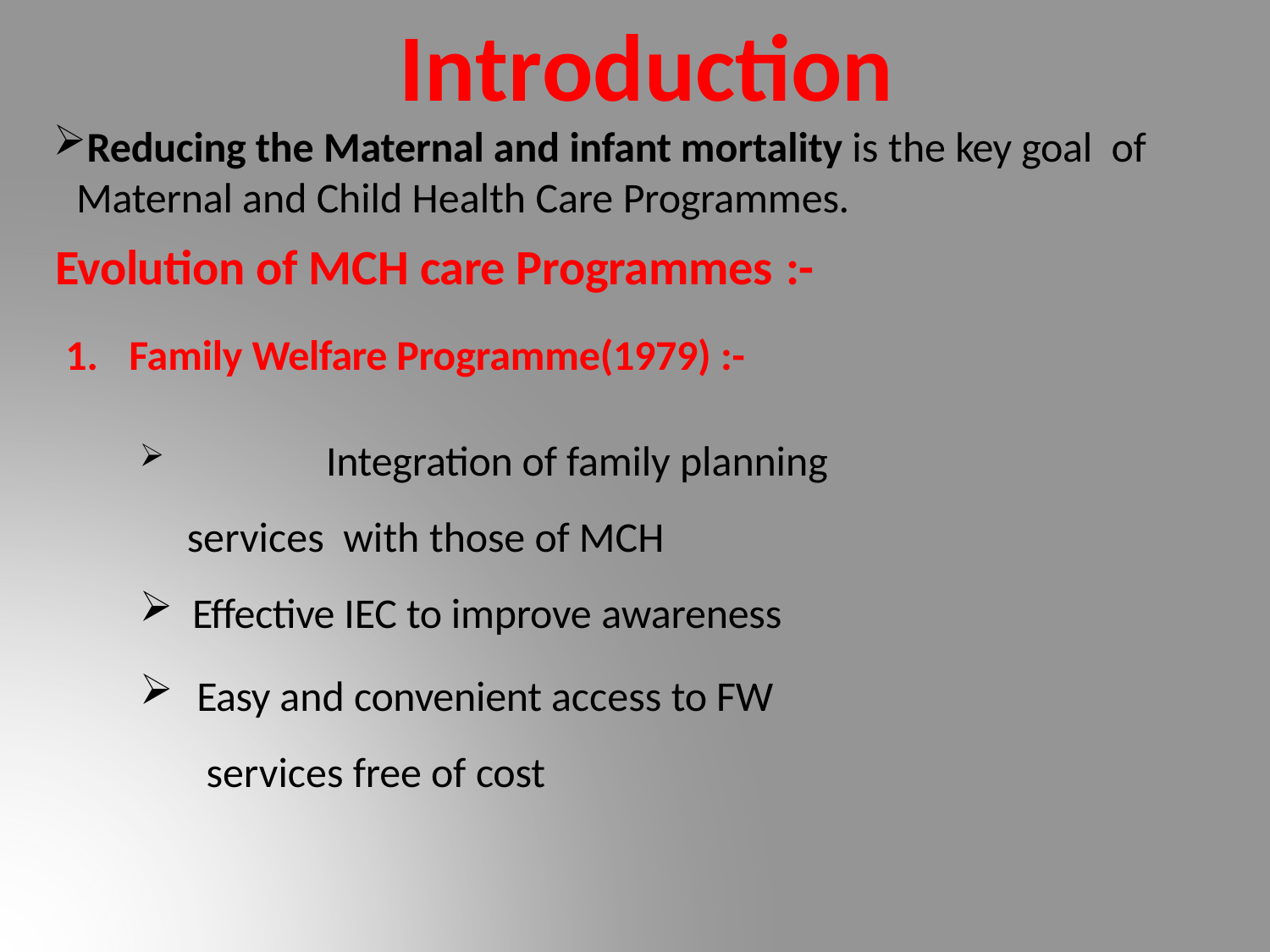

# Introduction
Reducing the Maternal and infant mortality is the key goal  of Maternal and Child Health Care Programmes.
Evolution of MCH care Programmes :-
Family Welfare Programme(1979) :-
	Integration of family planning services  with those of MCH
Effective IEC to improve awareness
Easy and convenient access to FW  services free of cost